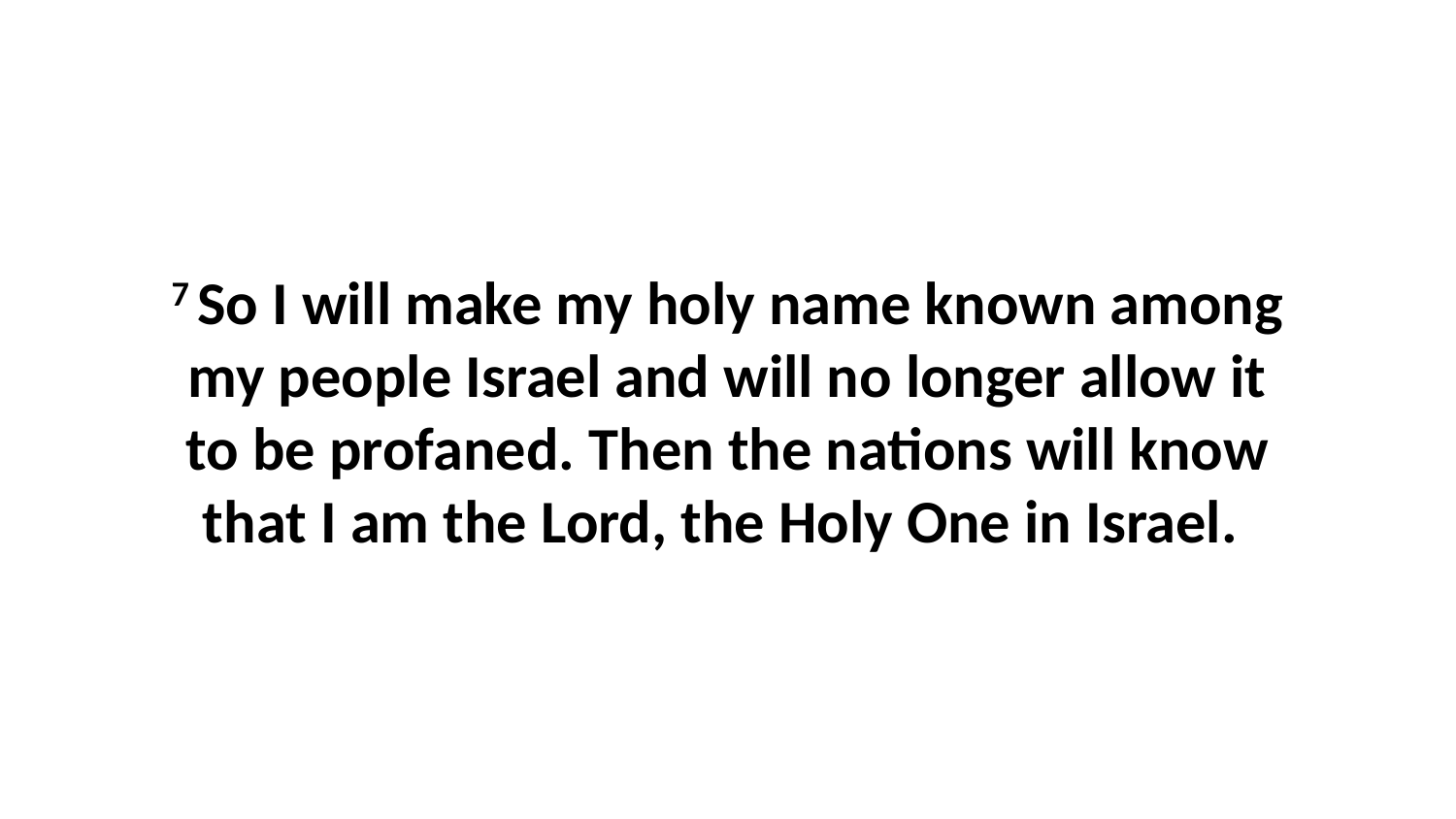

7 So I will make my holy name known among my people Israel and will no longer allow it to be profaned. Then the nations will know that I am the Lord, the Holy One in Israel.